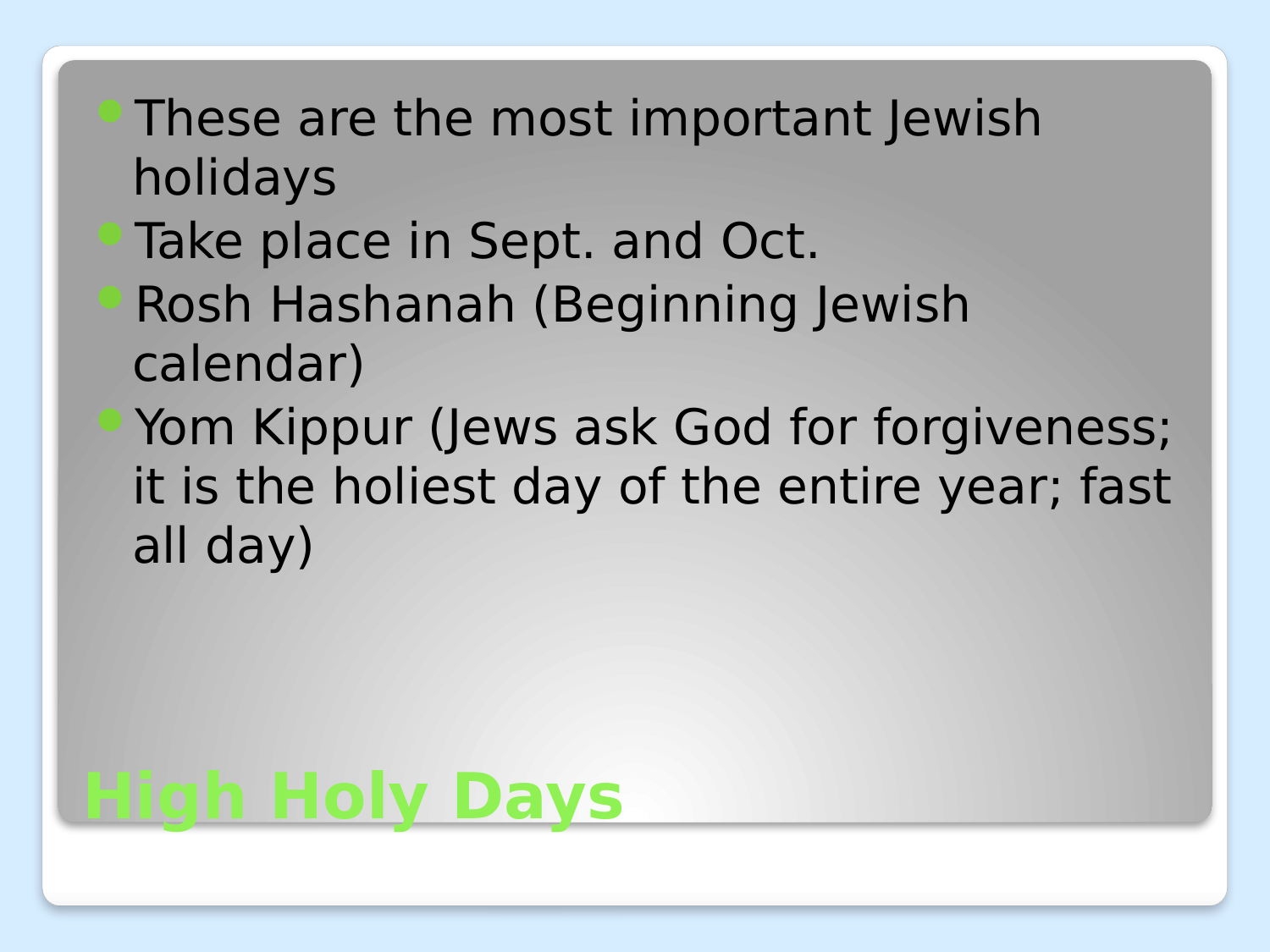

These are the most important Jewish holidays
Take place in Sept. and Oct.
Rosh Hashanah (Beginning Jewish calendar)
Yom Kippur (Jews ask God for forgiveness; it is the holiest day of the entire year; fast all day)
# High Holy Days